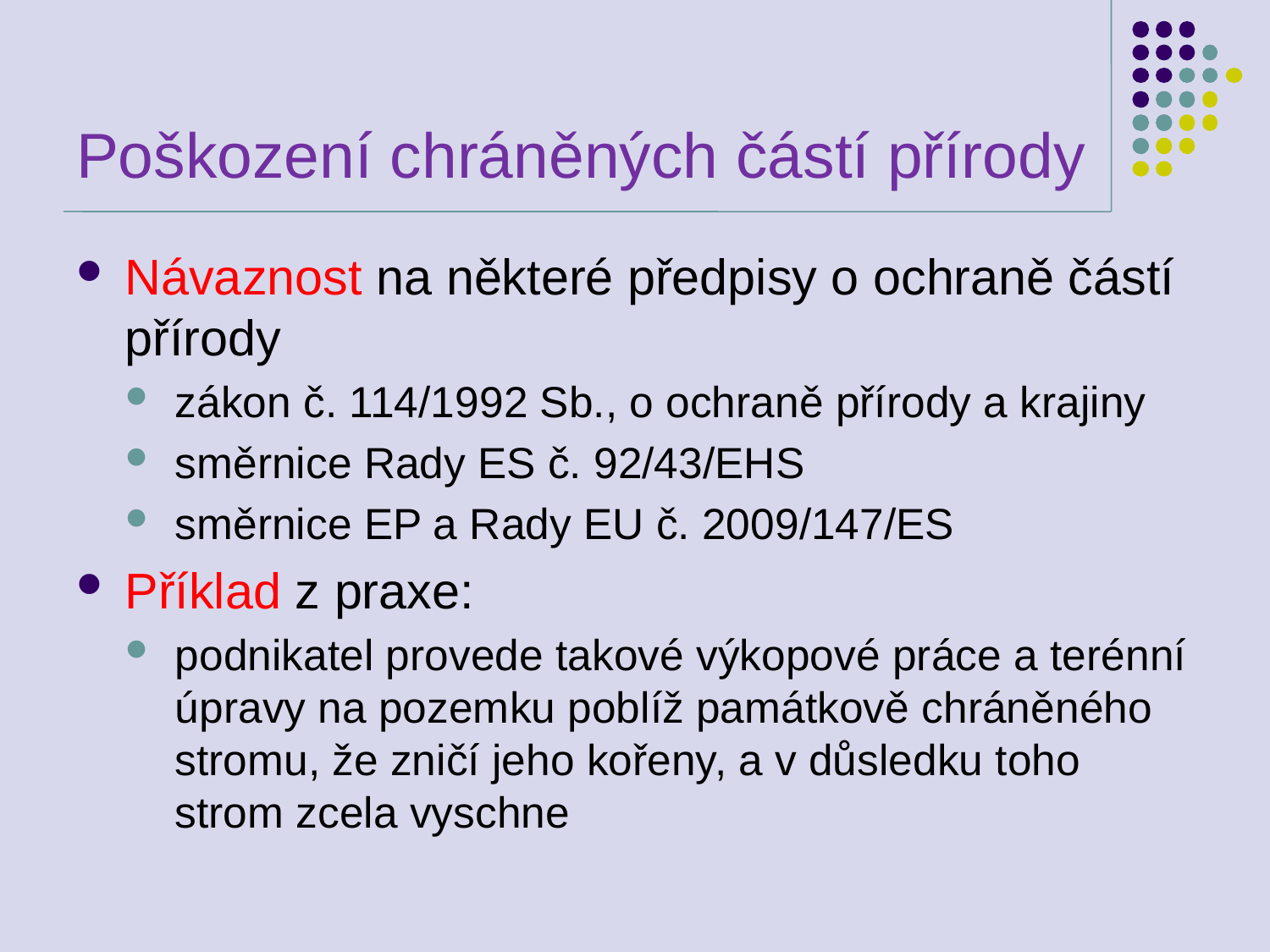

# Poškození chráněných částí přírody
Návaznost na některé předpisy o ochraně částí přírody
zákon č. 114/1992 Sb., o ochraně přírody a krajiny
směrnice Rady ES č. 92/43/EHS
směrnice EP a Rady EU č. 2009/147/ES
Příklad z praxe:
podnikatel provede takové výkopové práce a terénní úpravy na pozemku poblíž památkově chráněného stromu, že zničí jeho kořeny, a v důsledku toho strom zcela vyschne